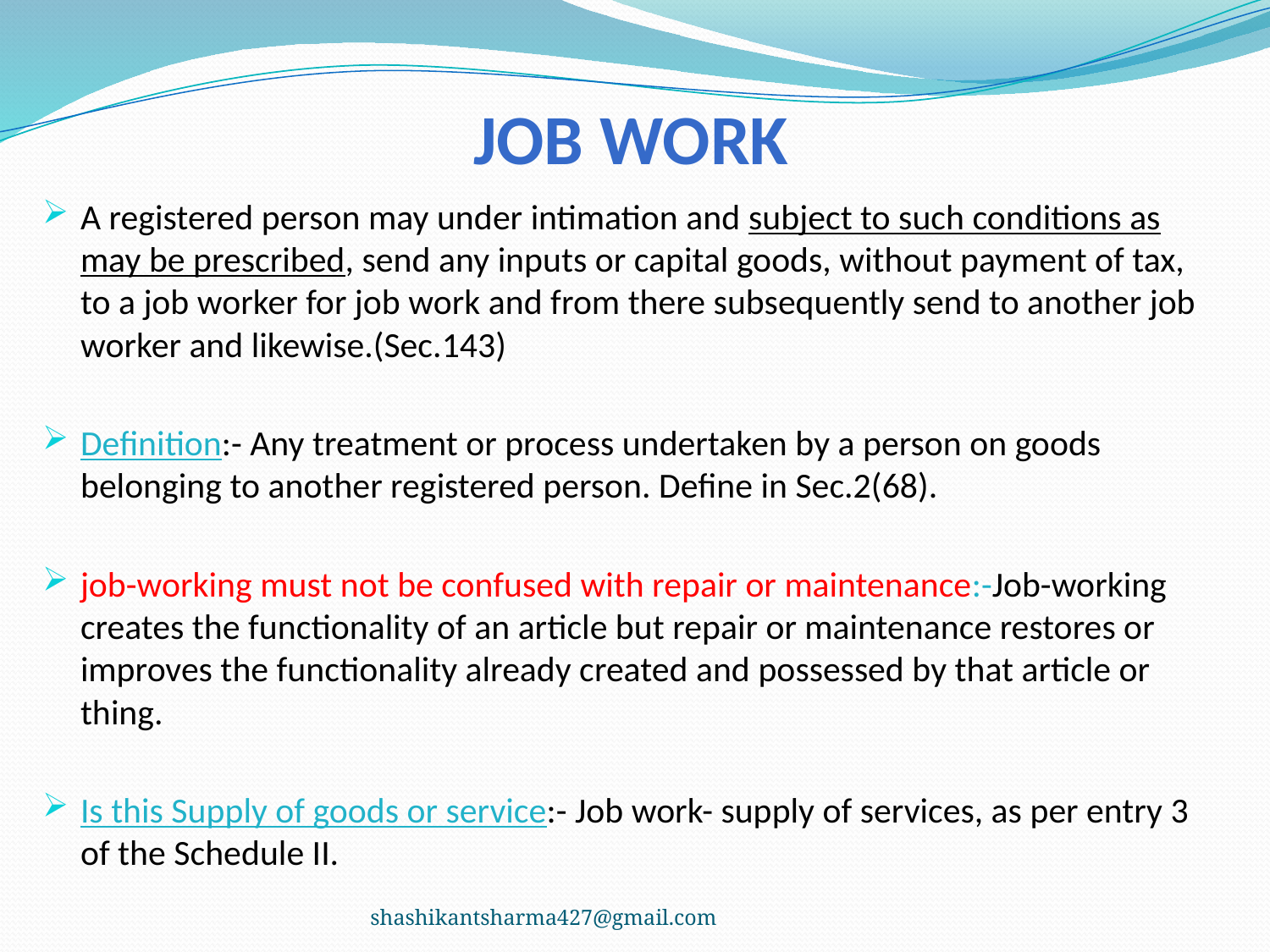

# Job work
A registered person may under intimation and subject to such conditions as may be prescribed, send any inputs or capital goods, without payment of tax, to a job worker for job work and from there subsequently send to another job worker and likewise.(Sec.143)

Definition:- Any treatment or process undertaken by a person on goods belonging to another registered person. Define in Sec.2(68).

job-working must not be confused with repair or maintenance:-Job-working creates the functionality of an article but repair or maintenance restores or improves the functionality already created and possessed by that article or thing.

Is this Supply of goods or service:- Job work- supply of services, as per entry 3 of the Schedule II.

shashikantsharma427@gmail.com